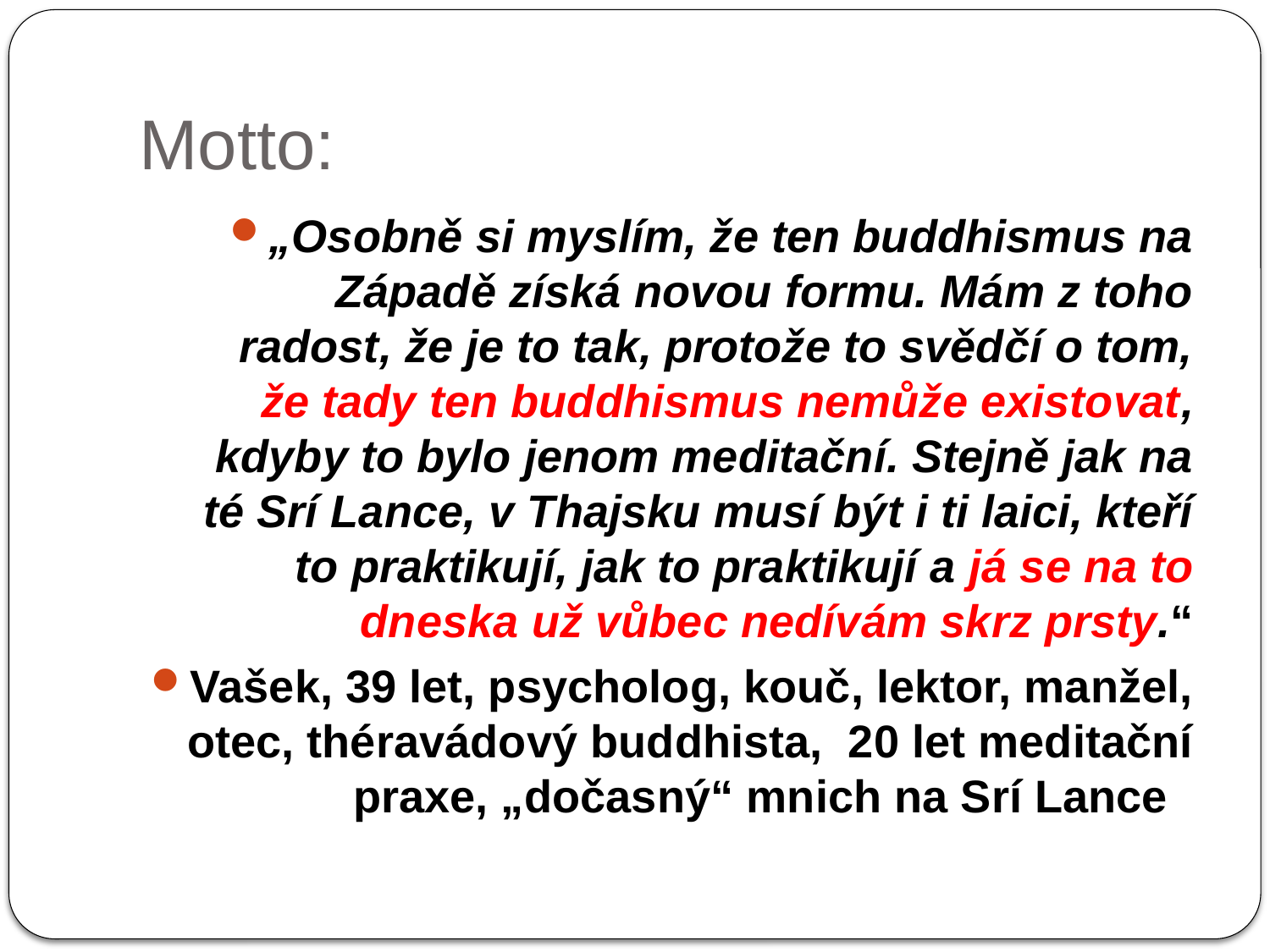

# Motto:
„Osobně si myslím, že ten buddhismus na Západě získá novou formu. Mám z toho radost, že je to tak, protože to svědčí o tom, že tady ten buddhismus nemůže existovat, kdyby to bylo jenom meditační. Stejně jak na té Srí Lance, v Thajsku musí být i ti laici, kteří to praktikují, jak to praktikují a já se na to dneska už vůbec nedívám skrz prsty.“
Vašek, 39 let, psycholog, kouč, lektor, manžel, otec, théravádový buddhista,  20 let meditační praxe, „dočasný“ mnich na Srí Lance